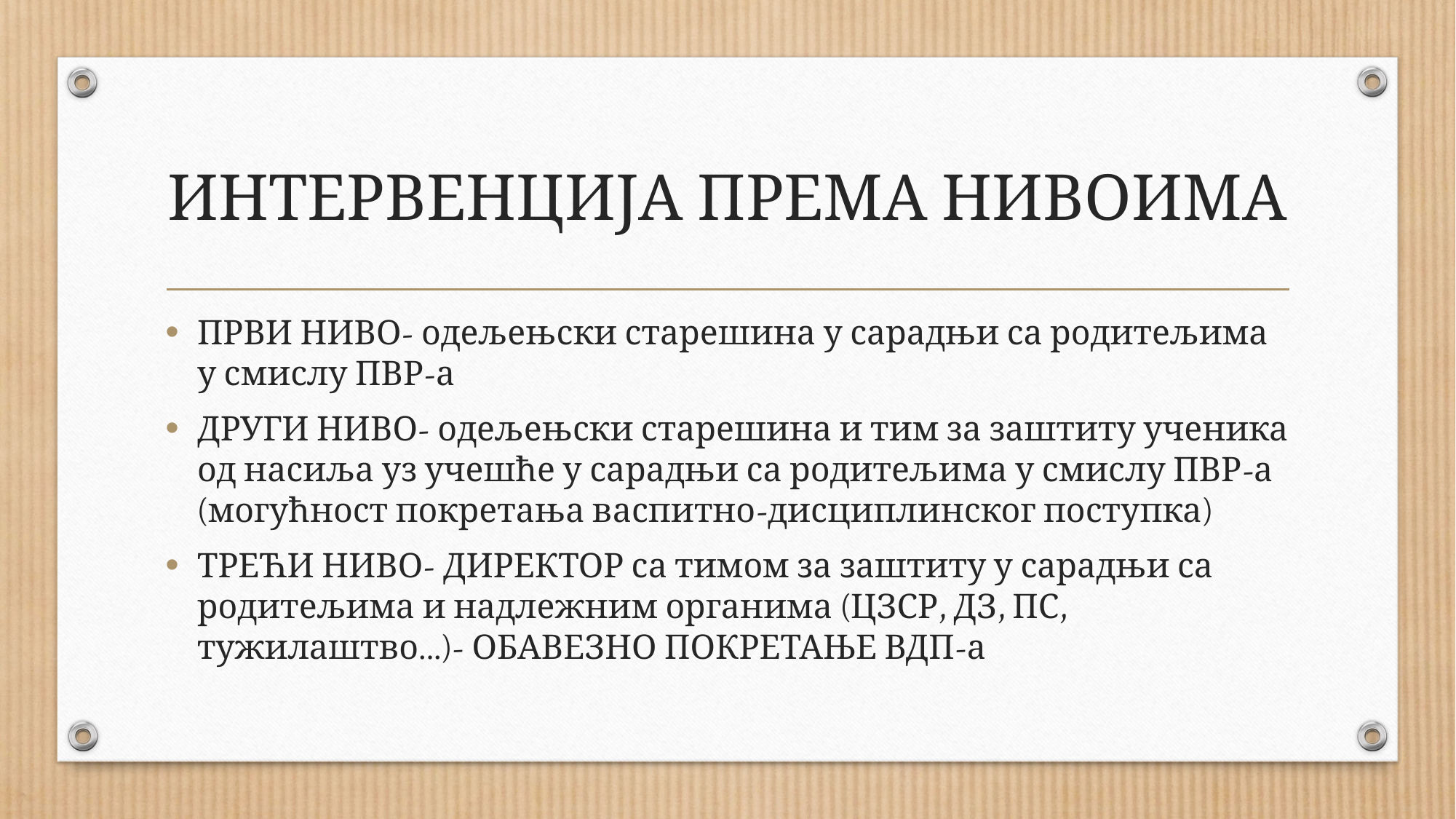

# ИНТЕРВЕНЦИЈА ПРЕМА НИВОИМА
ПРВИ НИВО- одељењски старешина у сарадњи са родитељима у смислу ПВР-а
ДРУГИ НИВО- одељењски старешина и тим за заштиту ученика од насиља уз учешће у сарадњи са родитељима у смислу ПВР-а (могућност покретања васпитно-дисциплинског поступка)
ТРЕЋИ НИВО- ДИРЕКТОР са тимом за заштиту у сарадњи са родитељима и надлежним органима (ЦЗСР, ДЗ, ПС, тужилаштво...)- ОБАВЕЗНО ПОКРЕТАЊЕ ВДП-а